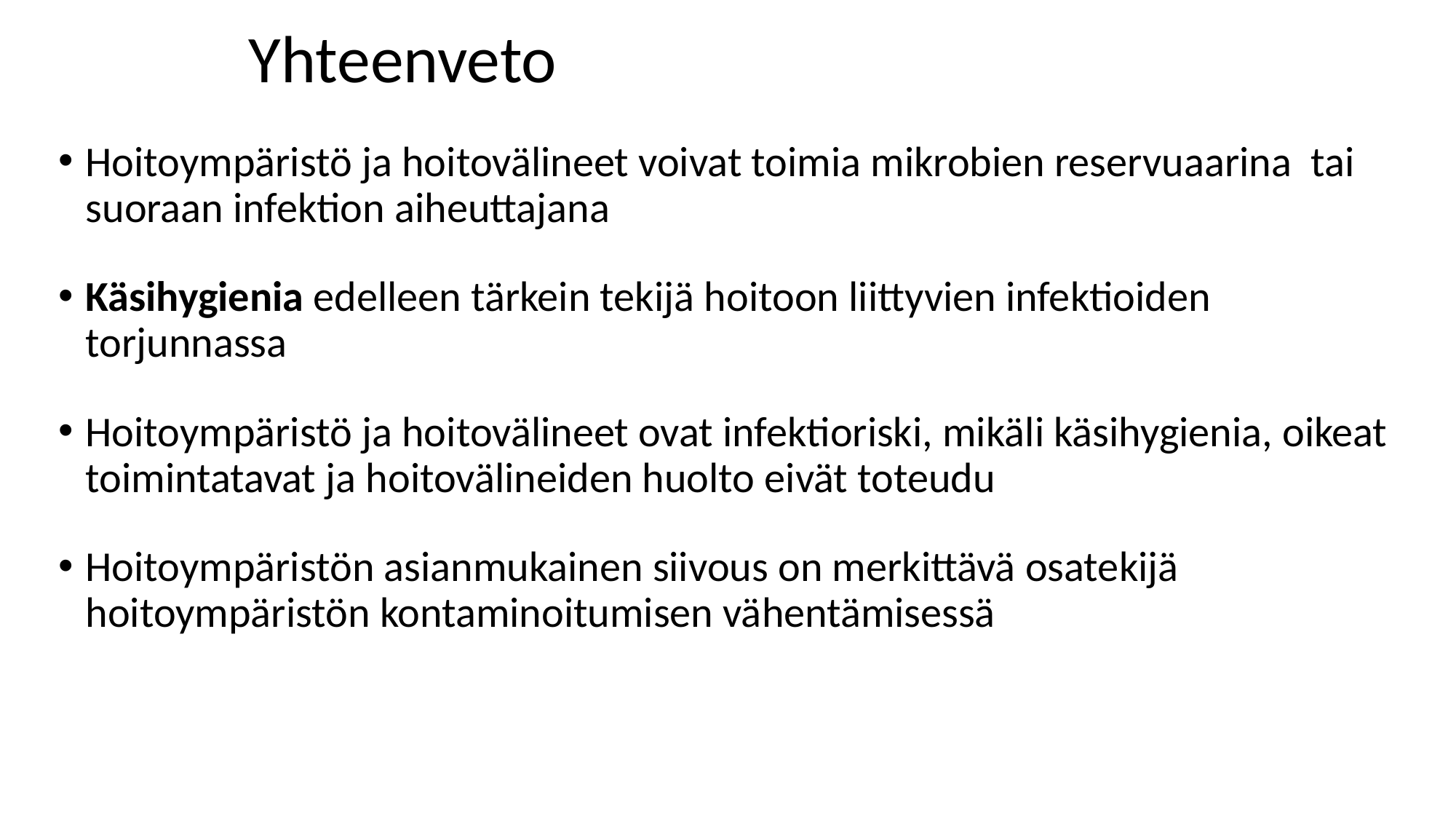

# Yhteenveto
Hoitoympäristö ja hoitovälineet voivat toimia mikrobien reservuaarina  tai suoraan infektion aiheuttajana

Käsihygienia edelleen tärkein tekijä hoitoon liittyvien infektioiden torjunnassa

Hoitoympäristö ja hoitovälineet ovat infektioriski, mikäli käsihygienia, oikeat toimintatavat ja hoitovälineiden huolto eivät toteudu

Hoitoympäristön asianmukainen siivous on merkittävä osatekijä hoitoympäristön kontaminoitumisen vähentämisessä